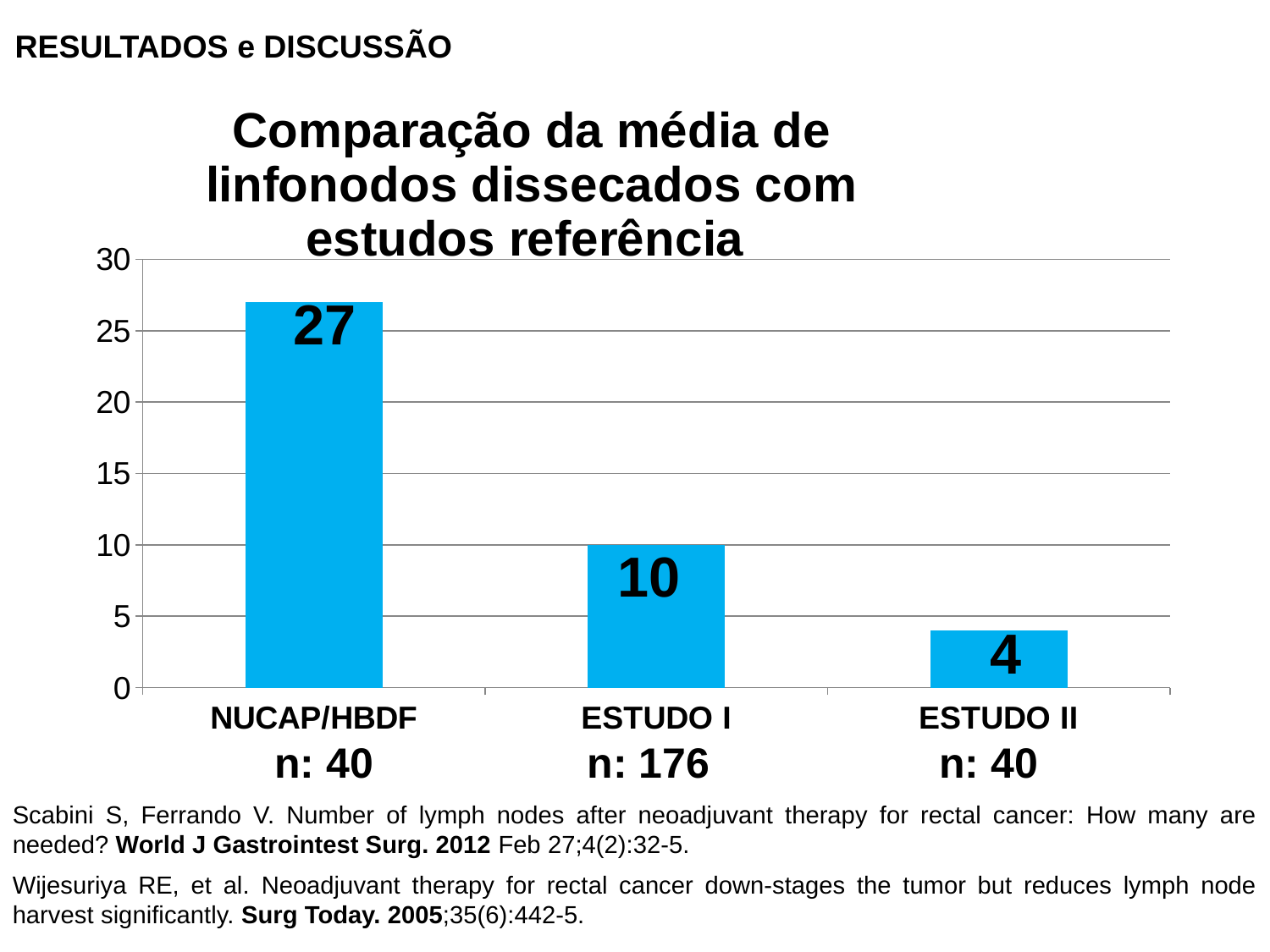

RESULTADOS e DISCUSSÃO

### Chart: Comparação da média de linfonodos dissecados com estudos referência

| Category | Colunas1 |
|---|---|
| NUCAP/HBDF | 27.0 |
| ESTUDO I | 10.0 |
| ESTUDO II | 4.0 |
27
10
4
n: 40
n: 176
n: 40
Scabini S, Ferrando V. Number of lymph nodes after neoadjuvant therapy for rectal cancer: How many are needed? World J Gastrointest Surg. 2012 Feb 27;4(2):32-5.
Wijesuriya RE, et al. Neoadjuvant therapy for rectal cancer down-stages the tumor but reduces lymph node harvest significantly. Surg Today. 2005;35(6):442-5.